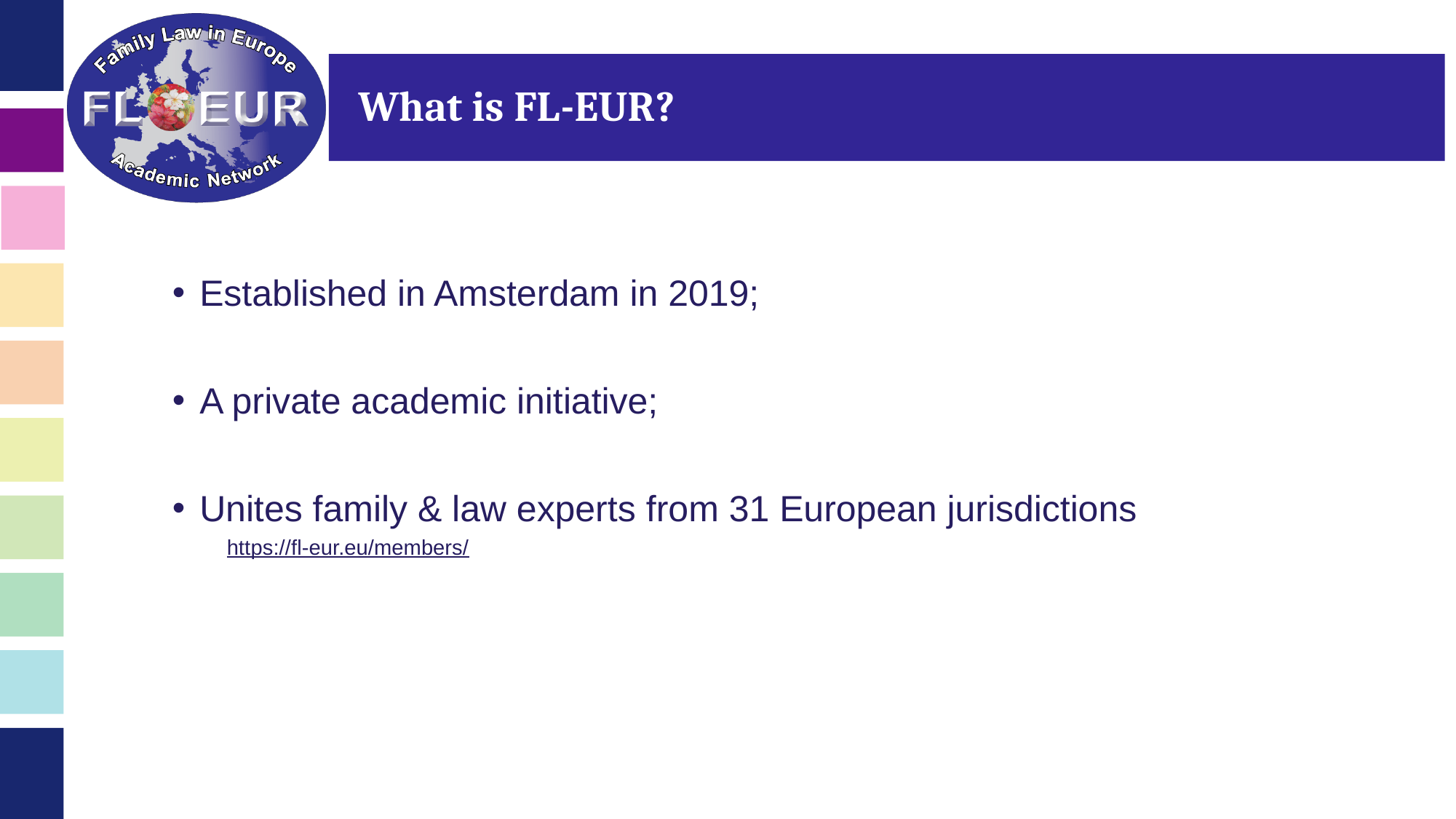

# What is FL-EUR?

Established in Amsterdam in 2019;

A private academic initiative;

Unites family & law experts from 31 European jurisdictions
https://fl-eur.eu/members/